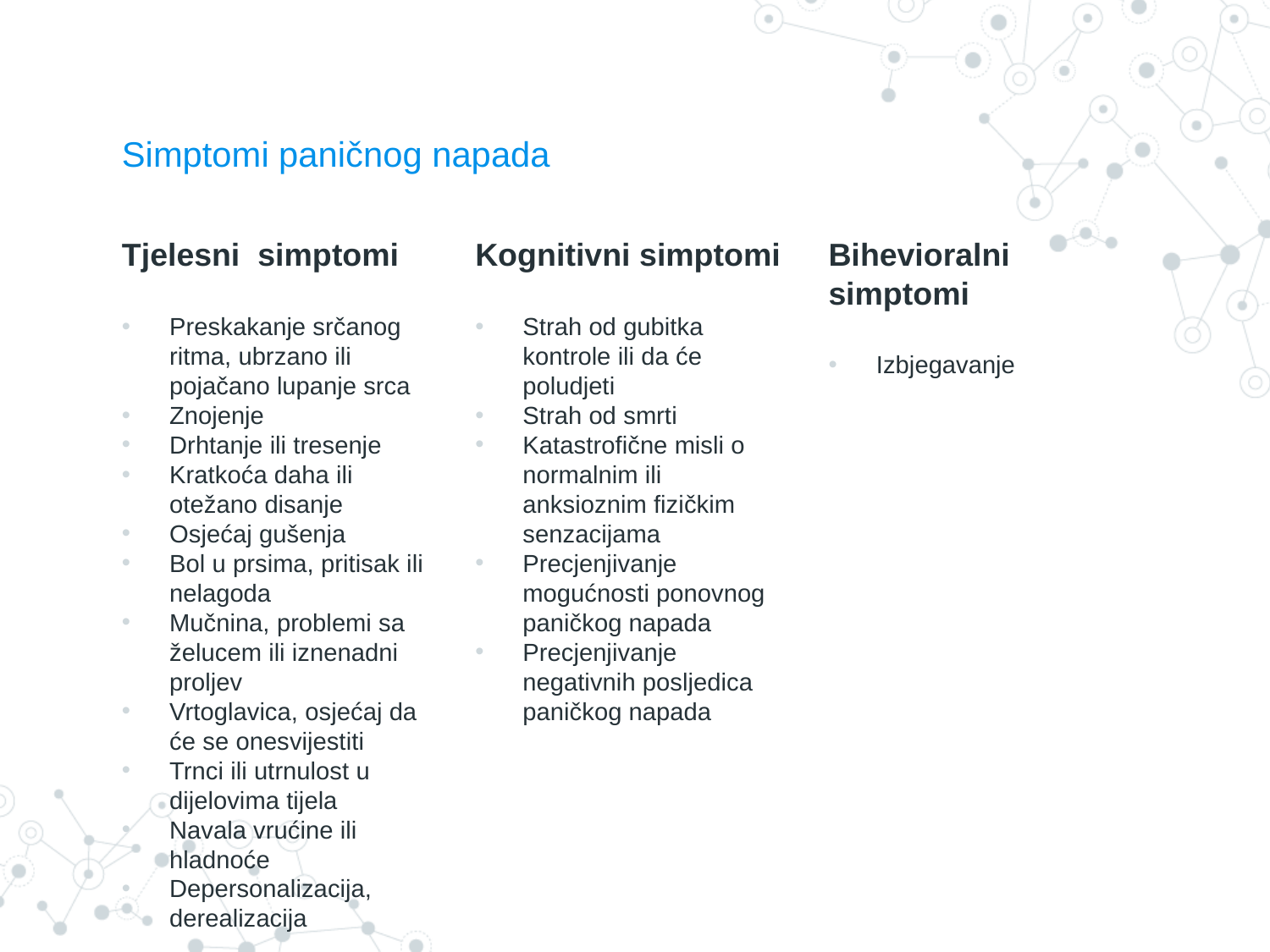

# Simptomi paničnog napada
Tjelesni  simptomi

Preskakanje srčanog ritma, ubrzano ili pojačano lupanje srca
Znojenje
Drhtanje ili tresenje
Kratkoća daha ili otežano disanje
Osjećaj gušenja
Bol u prsima, pritisak ili nelagoda
Mučnina, problemi sa želucem ili iznenadni proljev
Vrtoglavica, osjećaj da će se onesvijestiti
Trnci ili utrnulost u dijelovima tijela
Navala vrućine ili hladnoće
Depersonalizacija, derealizacija
Kognitivni simptomi

Strah od gubitka kontrole ili da će poludjeti
Strah od smrti
Katastrofične misli o normalnim ili anksioznim fizičkim senzacijama
Precjenjivanje mogućnosti ponovnog paničkog napada
Precjenjivanje negativnih posljedica paničkog napada

Bihevioralni simptomi

Izbjegavanje